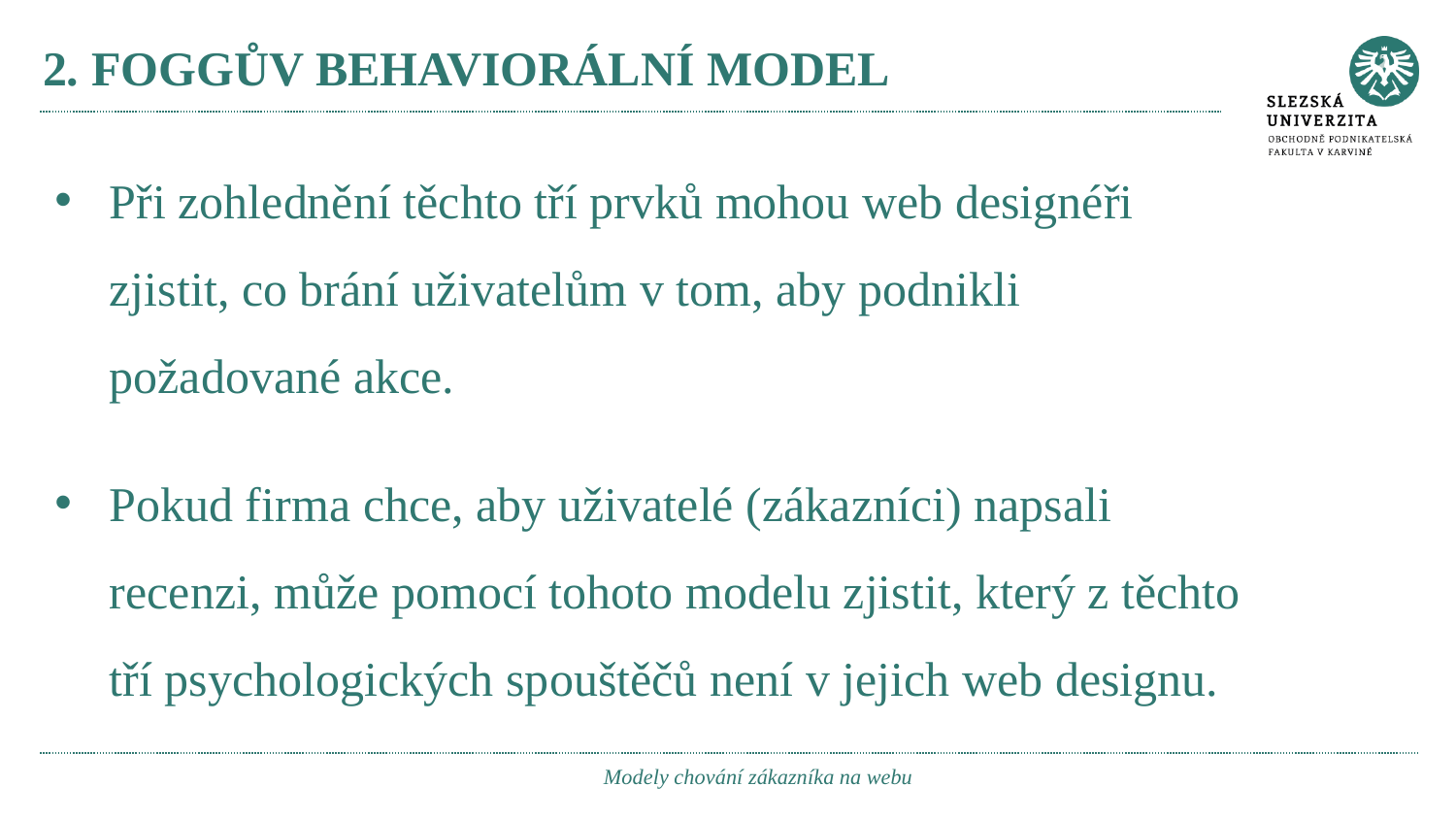

# 2. FOGGŮV BEHAVIORÁLNÍ MODEL
Při zohlednění těchto tří prvků mohou web designéři zjistit, co brání uživatelům v tom, aby podnikli požadované akce.
Pokud firma chce, aby uživatelé (zákazníci) napsali recenzi, může pomocí tohoto modelu zjistit, který z těchto tří psychologických spouštěčů není v jejich web designu.

Modely chování zákazníka na webu